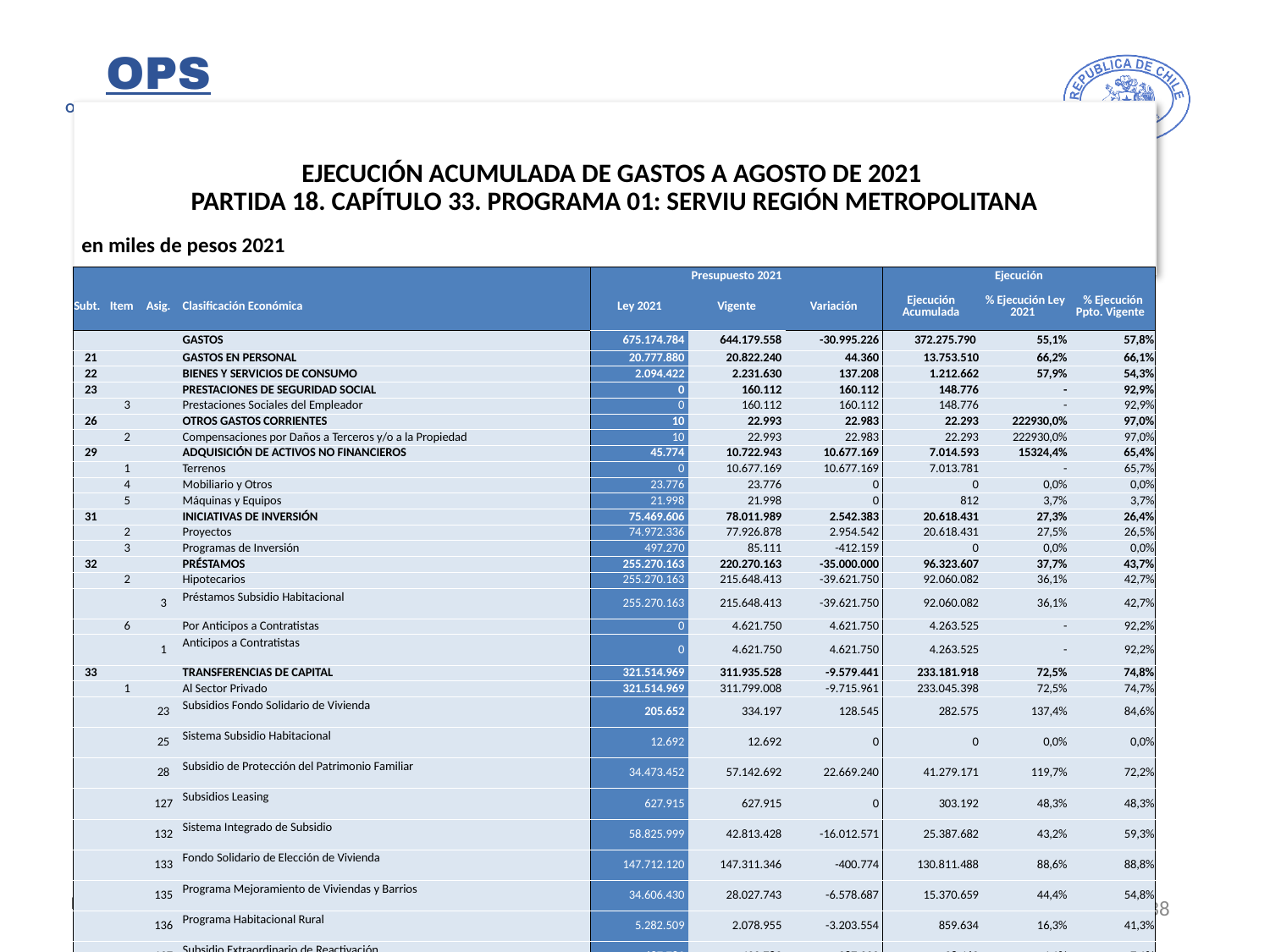

# EJECUCIÓN ACUMULADA DE GASTOS A AGOSTO DE 2021 PARTIDA 18. CAPÍTULO 33. PROGRAMA 01: SERVIU REGIÓN METROPOLITANA
en miles de pesos 2021
|  |  |  |  | Presupuesto 2021 |  |  | Ejecución |  |  |
| --- | --- | --- | --- | --- | --- | --- | --- | --- | --- |
| Subt. | Item | Asig. | Clasificación Económica | Ley 2021 | Vigente | Variación | Ejecución Acumulada | % Ejecución Ley 2021 | % Ejecución Ppto. Vigente |
|  |  |  | GASTOS | 675.174.784 | 644.179.558 | -30.995.226 | 372.275.790 | 55,1% | 57,8% |
| 21 |  |  | GASTOS EN PERSONAL | 20.777.880 | 20.822.240 | 44.360 | 13.753.510 | 66,2% | 66,1% |
| 22 |  |  | BIENES Y SERVICIOS DE CONSUMO | 2.094.422 | 2.231.630 | 137.208 | 1.212.662 | 57,9% | 54,3% |
| 23 |  |  | PRESTACIONES DE SEGURIDAD SOCIAL | 0 | 160.112 | 160.112 | 148.776 | - | 92,9% |
|  | 3 |  | Prestaciones Sociales del Empleador | 0 | 160.112 | 160.112 | 148.776 | - | 92,9% |
| 26 |  |  | OTROS GASTOS CORRIENTES | 10 | 22.993 | 22.983 | 22.293 | 222930,0% | 97,0% |
|  | 2 |  | Compensaciones por Daños a Terceros y/o a la Propiedad | 10 | 22.993 | 22.983 | 22.293 | 222930,0% | 97,0% |
| 29 |  |  | ADQUISICIÓN DE ACTIVOS NO FINANCIEROS | 45.774 | 10.722.943 | 10.677.169 | 7.014.593 | 15324,4% | 65,4% |
|  | 1 |  | Terrenos | 0 | 10.677.169 | 10.677.169 | 7.013.781 | - | 65,7% |
|  | 4 |  | Mobiliario y Otros | 23.776 | 23.776 | 0 | 0 | 0,0% | 0,0% |
|  | 5 |  | Máquinas y Equipos | 21.998 | 21.998 | 0 | 812 | 3,7% | 3,7% |
| 31 |  |  | INICIATIVAS DE INVERSIÓN | 75.469.606 | 78.011.989 | 2.542.383 | 20.618.431 | 27,3% | 26,4% |
|  | 2 |  | Proyectos | 74.972.336 | 77.926.878 | 2.954.542 | 20.618.431 | 27,5% | 26,5% |
|  | 3 |  | Programas de Inversión | 497.270 | 85.111 | -412.159 | 0 | 0,0% | 0,0% |
| 32 |  |  | PRÉSTAMOS | 255.270.163 | 220.270.163 | -35.000.000 | 96.323.607 | 37,7% | 43,7% |
|  | 2 |  | Hipotecarios | 255.270.163 | 215.648.413 | -39.621.750 | 92.060.082 | 36,1% | 42,7% |
|  |  | 3 | Préstamos Subsidio Habitacional | 255.270.163 | 215.648.413 | -39.621.750 | 92.060.082 | 36,1% | 42,7% |
|  | 6 |  | Por Anticipos a Contratistas | 0 | 4.621.750 | 4.621.750 | 4.263.525 | - | 92,2% |
|  |  | 1 | Anticipos a Contratistas | 0 | 4.621.750 | 4.621.750 | 4.263.525 | - | 92,2% |
| 33 |  |  | TRANSFERENCIAS DE CAPITAL | 321.514.969 | 311.935.528 | -9.579.441 | 233.181.918 | 72,5% | 74,8% |
|  | 1 |  | Al Sector Privado | 321.514.969 | 311.799.008 | -9.715.961 | 233.045.398 | 72,5% | 74,7% |
|  |  | 23 | Subsidios Fondo Solidario de Vivienda | 205.652 | 334.197 | 128.545 | 282.575 | 137,4% | 84,6% |
|  |  | 25 | Sistema Subsidio Habitacional | 12.692 | 12.692 | 0 | 0 | 0,0% | 0,0% |
|  |  | 28 | Subsidio de Protección del Patrimonio Familiar | 34.473.452 | 57.142.692 | 22.669.240 | 41.279.171 | 119,7% | 72,2% |
|  |  | 127 | Subsidios Leasing | 627.915 | 627.915 | 0 | 303.192 | 48,3% | 48,3% |
|  |  | 132 | Sistema Integrado de Subsidio | 58.825.999 | 42.813.428 | -16.012.571 | 25.387.682 | 43,2% | 59,3% |
|  |  | 133 | Fondo Solidario de Elección de Vivienda | 147.712.120 | 147.311.346 | -400.774 | 130.811.488 | 88,6% | 88,8% |
|  |  | 135 | Programa Mejoramiento de Viviendas y Barrios | 34.606.430 | 28.027.743 | -6.578.687 | 15.370.659 | 44,4% | 54,8% |
|  |  | 136 | Programa Habitacional Rural | 5.282.509 | 2.078.955 | -3.203.554 | 859.634 | 16,3% | 41,3% |
|  |  | 137 | Subsidio Extraordinario de Reactivación | 687.783 | 400.783 | -287.000 | 28.462 | 4,1% | 7,1% |
|  |  | 138 | Programa Integración Social y Territorial | 39.080.417 | 33.049.257 | -6.031.160 | 18.722.535 | 47,9% | 56,7% |
|  | 3 |  | A Otras Entidades Públicas | 0 | 136.520 | 136.520 | 136.520 | - | 100,0% |
|  |  | 102 | Municipalidades para el Programa Recuperación de Barrios | 0 | 136.520 | 136.520 | 136.520 | - | 100,0% |
| 34 |  |  | SERVICIO DE LA DEUDA | 1.960 | 1.960 | 0 | 0 | 0,0% | 0,0% |
|  | 7 |  | Deuda Flotante | 1.960 | 1.960 | 0 | 0 | 0,0% | 0,0% |
38